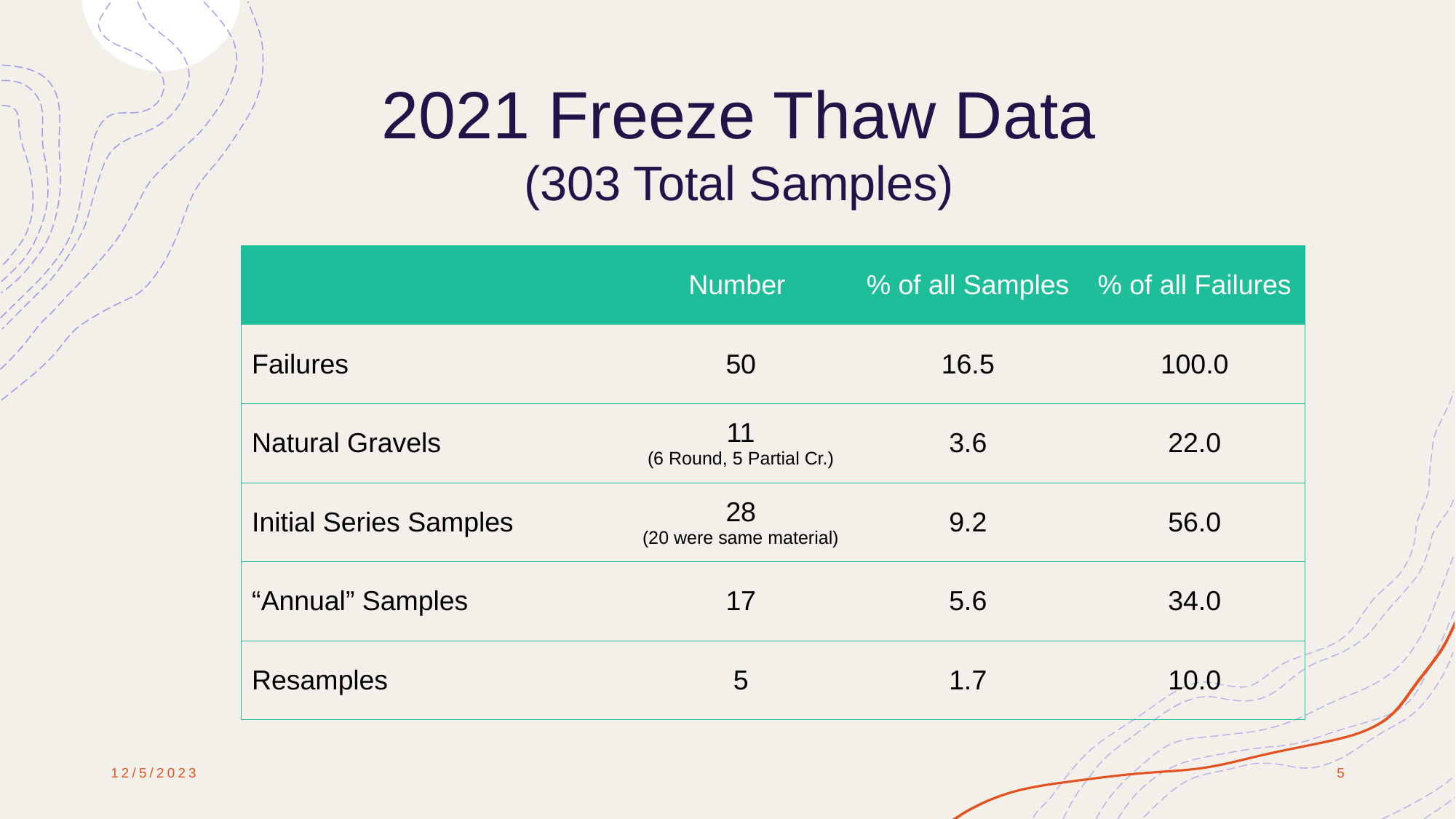

# 2021 Freeze Thaw Data (303 Total Samples)
|  | Number | % of all Samples | % of all Failures |
| --- | --- | --- | --- |
| Failures | 50 | 16.5 | 100.0 |
| Natural Gravels | 11 (6 Round, 5 Partial Cr.) | 3.6 | 22.0 |
| Initial Series Samples | 28 (20 were same material) | 9.2 | 56.0 |
| “Annual” Samples | 17 | 5.6 | 34.0 |
| Resamples | 5 | 1.7 | 10.0 |
12/5/2023
5